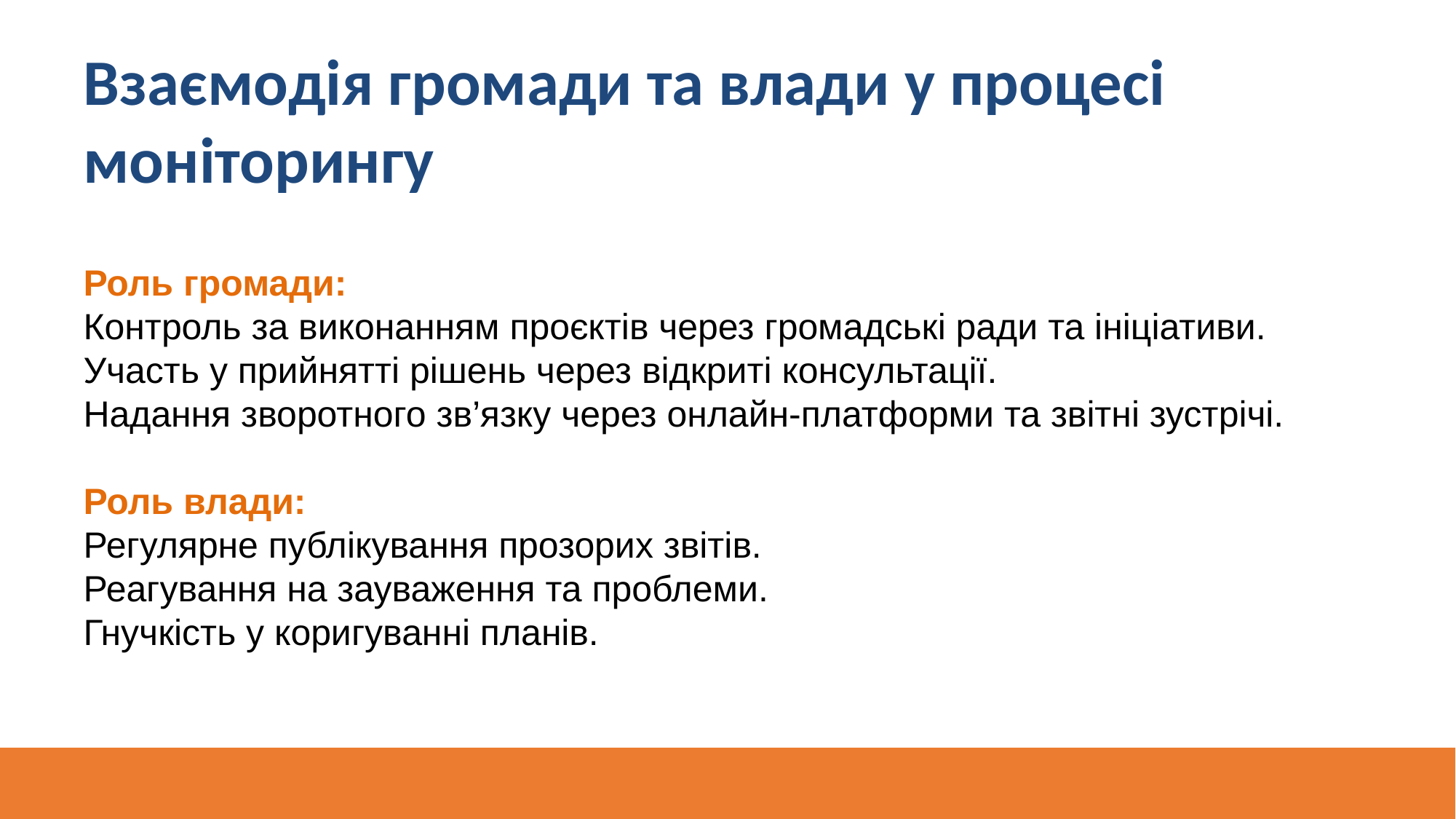

Взаємодія громади та влади у процесі моніторингу
Роль громади:
Контроль за виконанням проєктів через громадські ради та ініціативи.
Участь у прийнятті рішень через відкриті консультації.
Надання зворотного зв’язку через онлайн-платформи та звітні зустрічі.

Роль влади:
Регулярне публікування прозорих звітів.
Реагування на зауваження та проблеми.
Гнучкість у коригуванні планів.